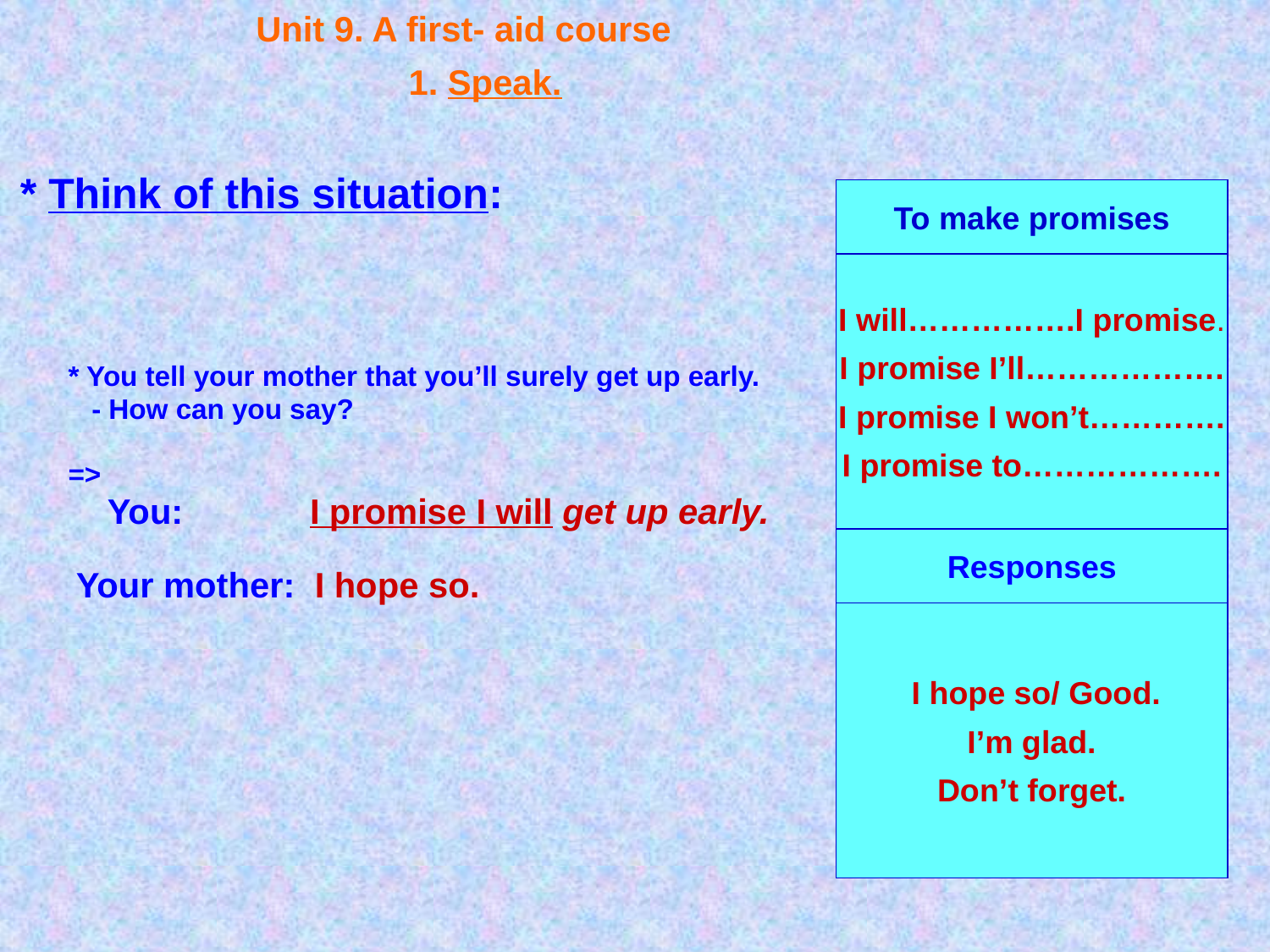

Unit 9. A first- aid course
1. Speak.
   * Think of this situation:
To make promises

* You tell your mother that you’ll surely get up early.
   - How can you say?

=>
     You:             I promise I will get up early.

 Your mother:  I hope so.

I will…………….I promise.
I promise I’ll……………….
I promise I won’t………….
I promise to……………….
Responses
 I hope so/ Good.
I’m glad.
Don’t forget.